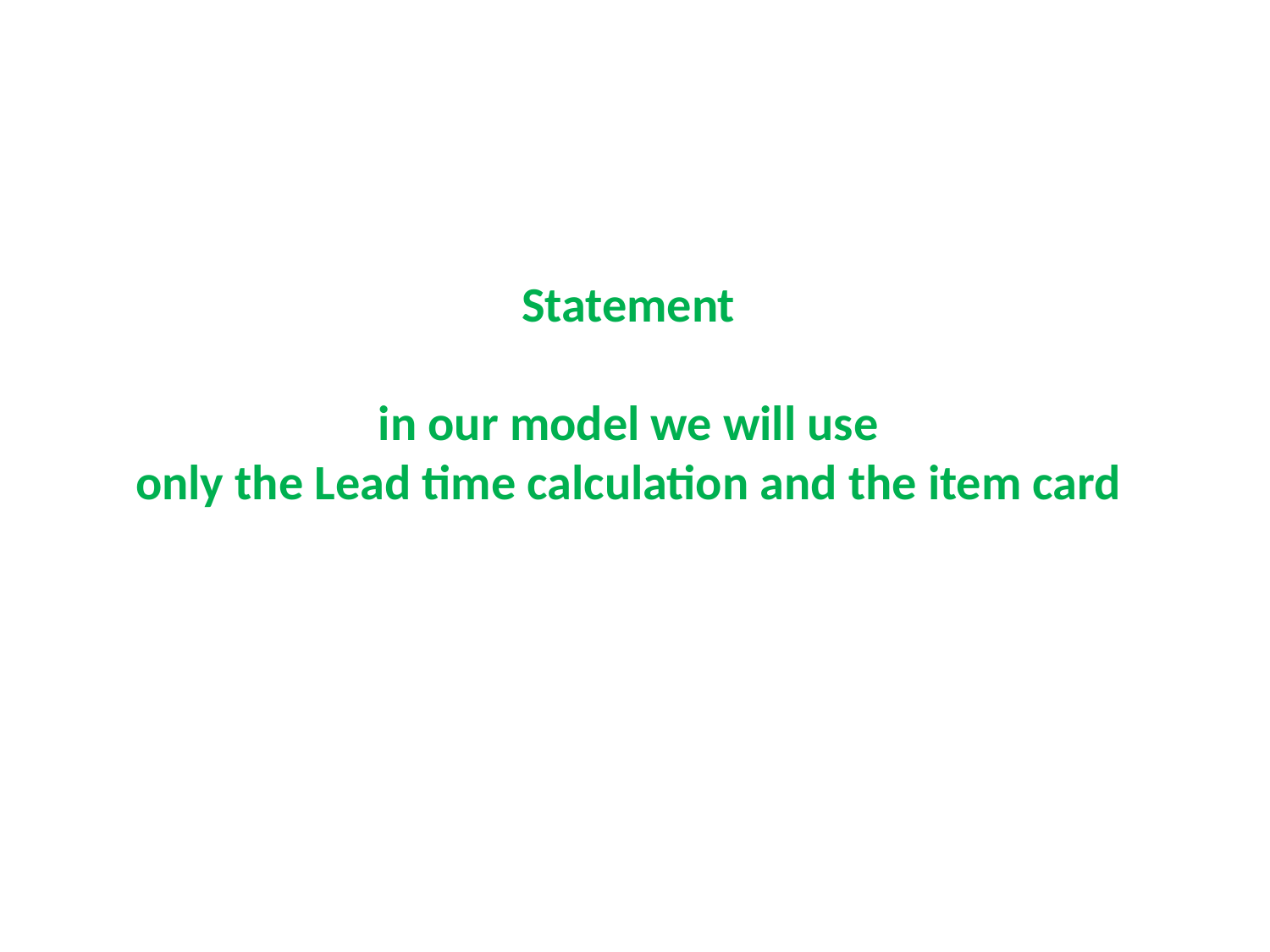

Statement

in our model we will use
 only the Lead time calculation and the item card